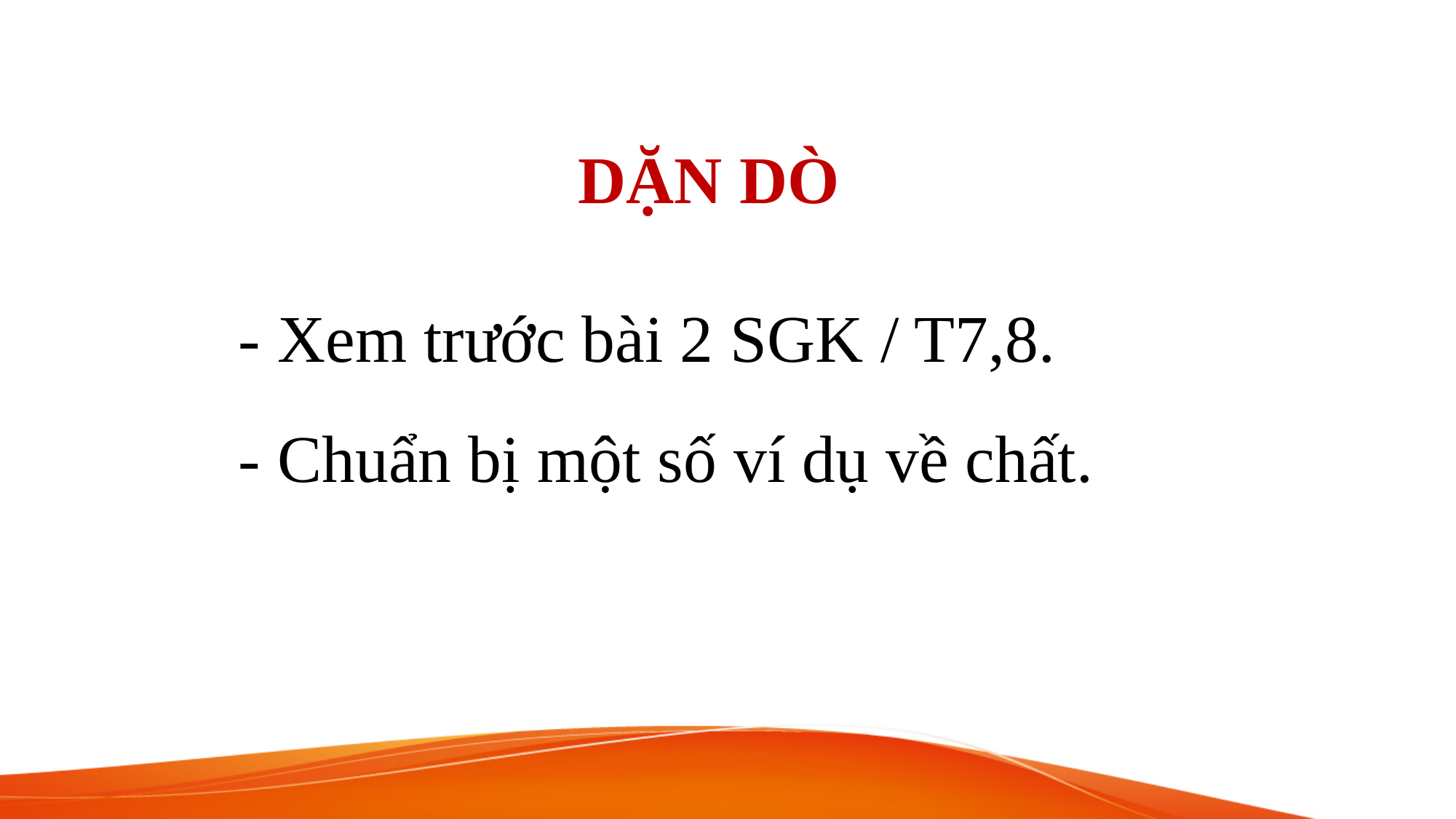

DẶN DÒ
- Xem trước bài 2 SGK / T7,8.
- Chuẩn bị một số ví dụ về chất.